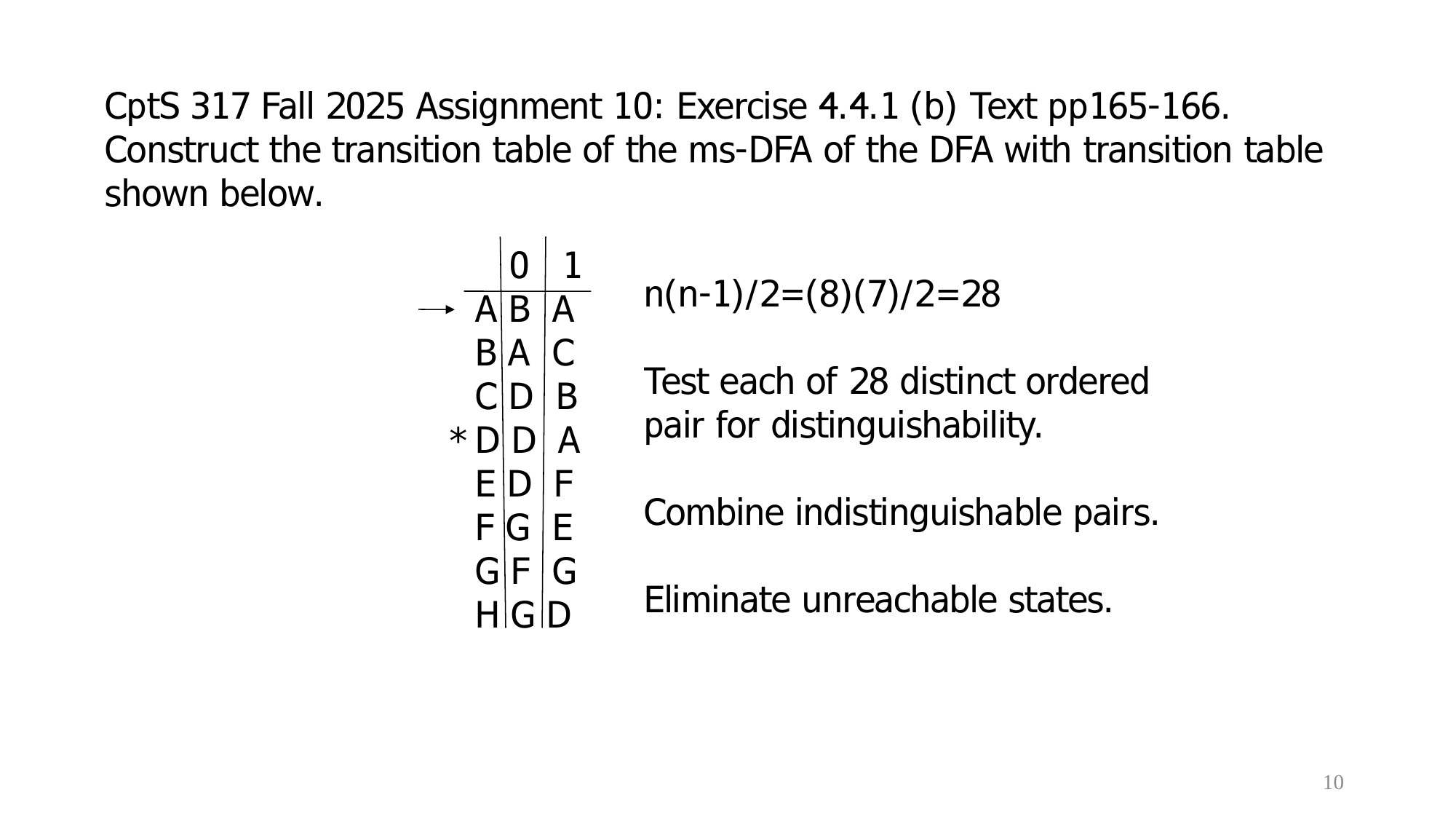

CptS 317 Fall 2025 Assignment 10: Exercise 4.4.1 (b) Text pp165-166. Construct the transition table of the ms-DFA of the DFA with transition table shown below.
   0   1
A B  A
B A  C
C D  B
D D  A
E D  F
F G  E
G F  G
H G D

*
n(n-1)/2=(8)(7)/2=28

Test each of 28 distinct ordered
pair for distinguishability.

Combine indistinguishable pairs.

Eliminate unreachable states.
10